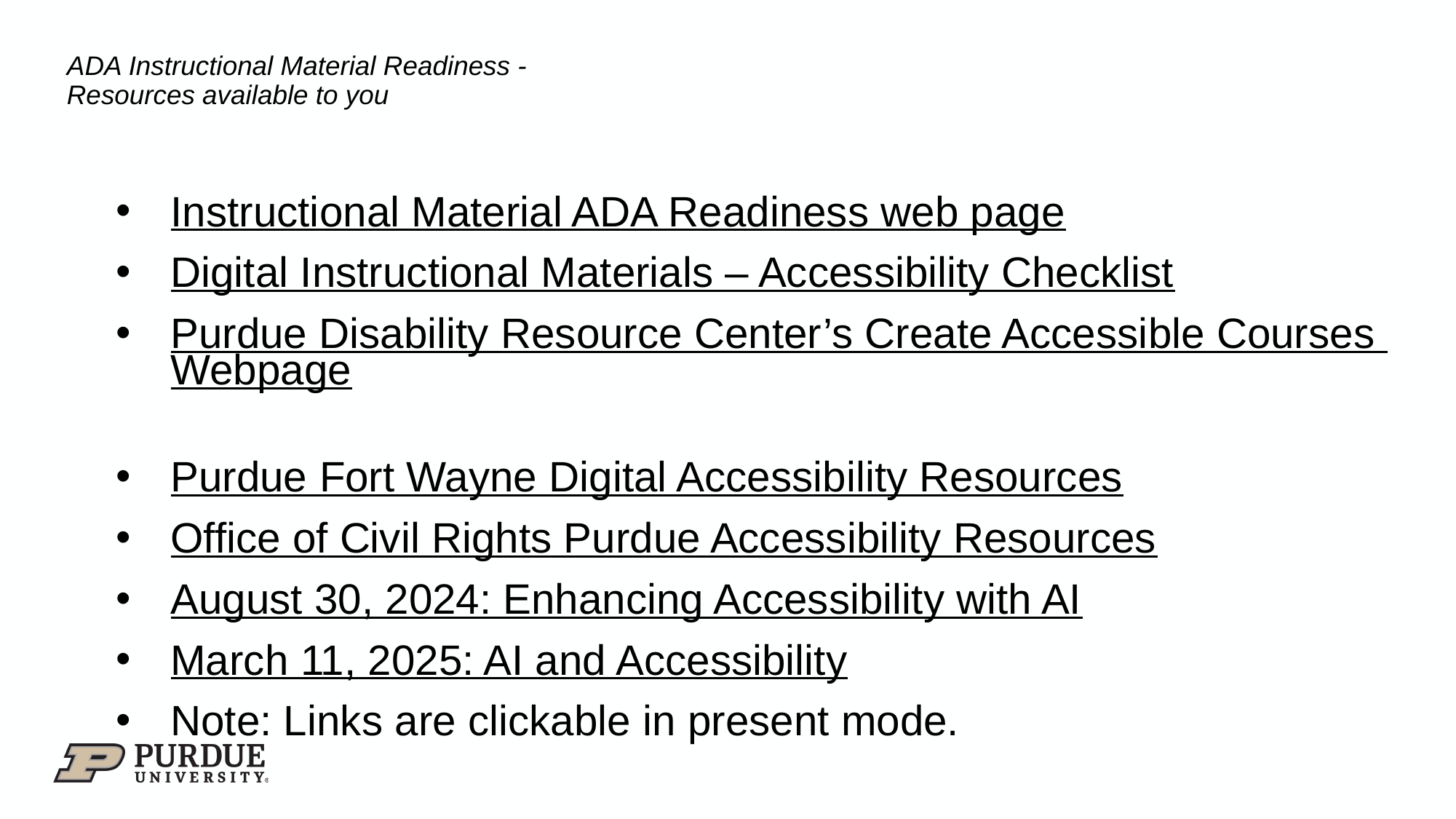

# ADA Instructional Material Readiness - Resources available to you
Instructional Material ADA Readiness web page
Digital Instructional Materials – Accessibility Checklist
Purdue Disability Resource Center’s Create Accessible Courses Webpage
Purdue Fort Wayne Digital Accessibility Resources
Office of Civil Rights Purdue Accessibility Resources
August 30, 2024: Enhancing Accessibility with AI
March 11, 2025: AI and Accessibility
Note: Links are clickable in present mode.